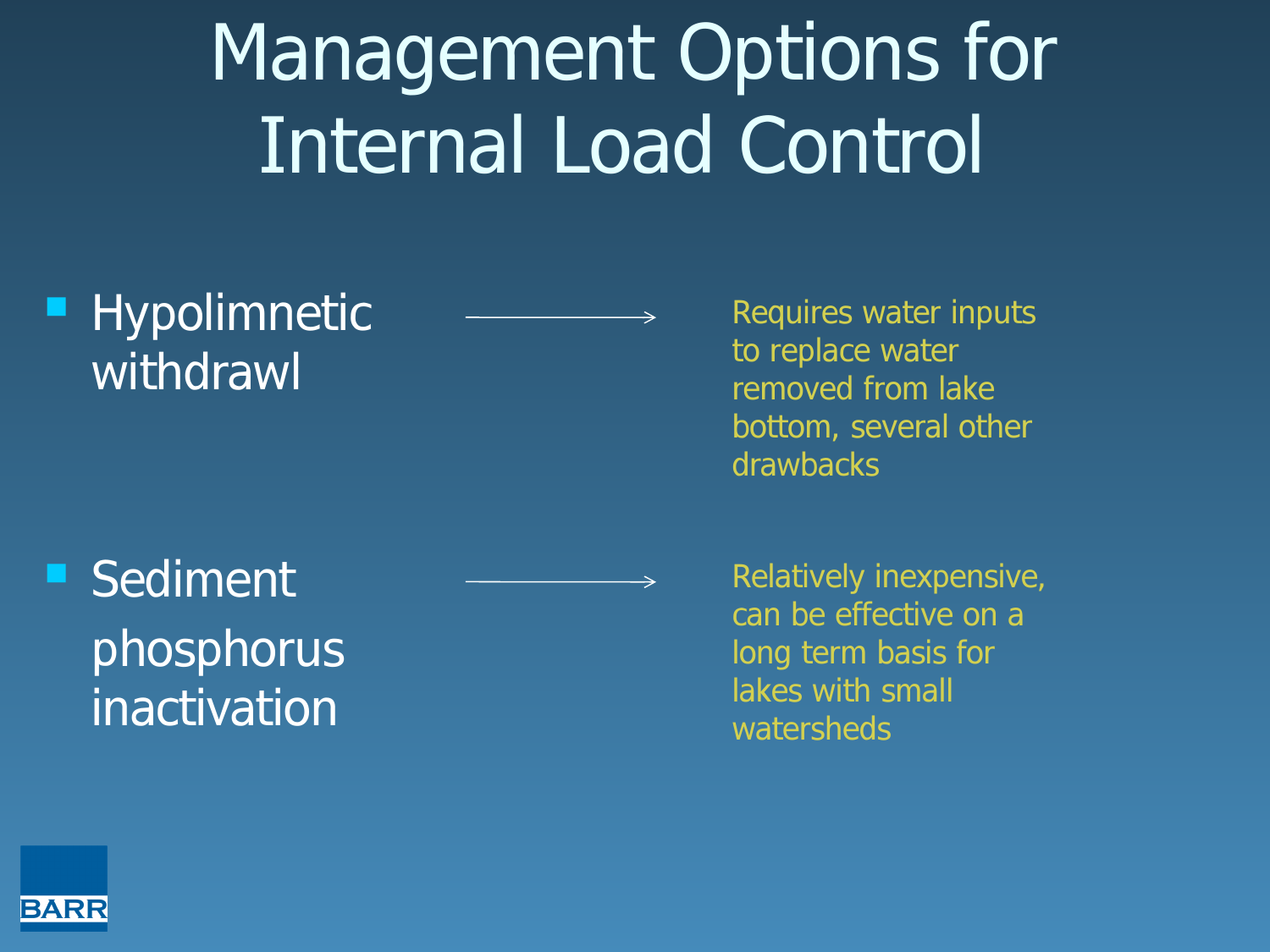

# Management Options for Internal Load Control
Hypolimnetic withdrawl

Sediment
	phosphorus inactivation
Requires water inputs to replace water removed from lake bottom, several other drawbacks
Relatively inexpensive, can be effective on a long term basis for lakes with small watersheds